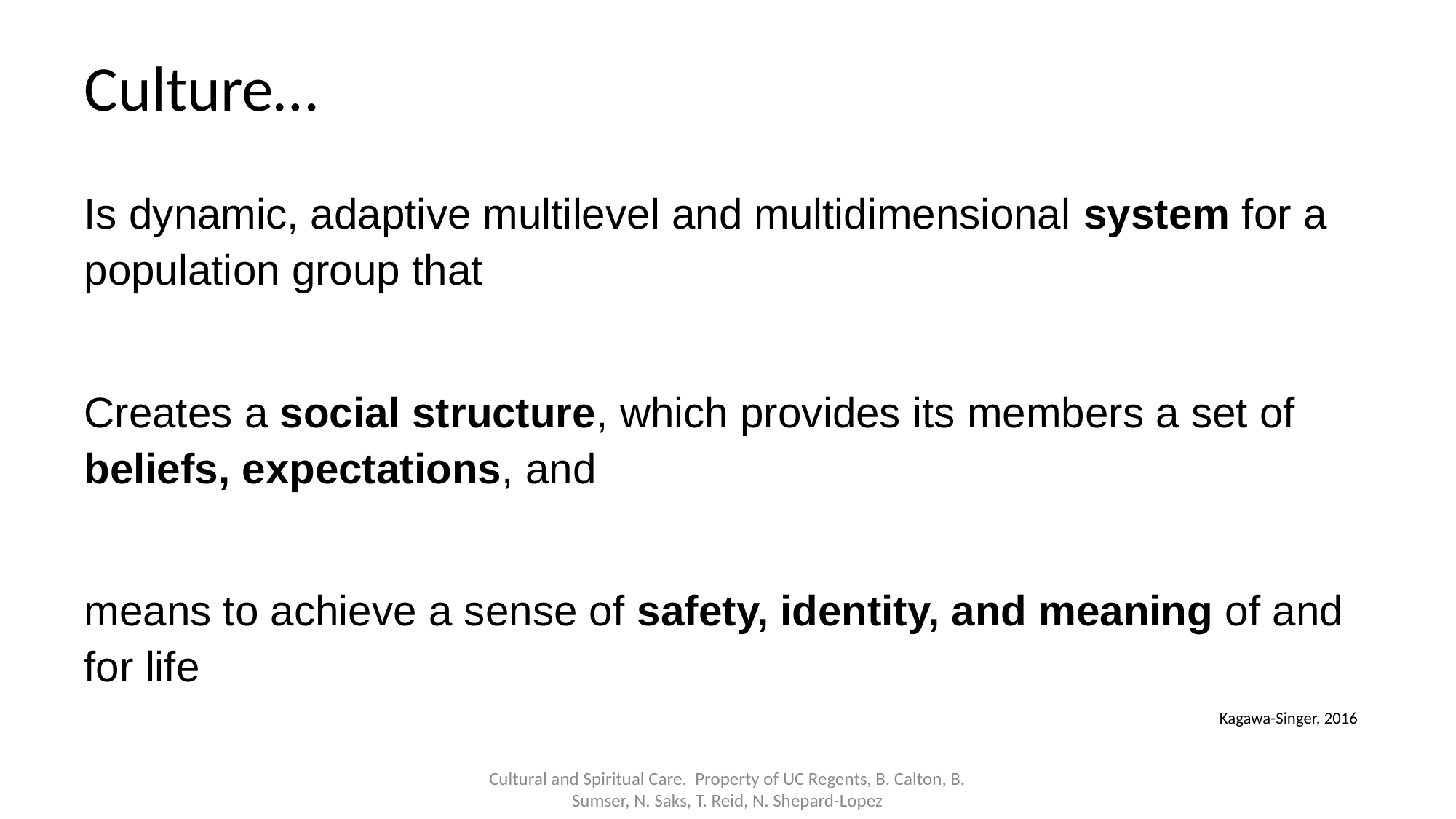

# Culture…
Is dynamic, adaptive multilevel and multidimensional system for a population group that

Creates a social structure, which provides its members a set of beliefs, expectations, and

means to achieve a sense of safety, identity, and meaning of and for life

Kagawa-Singer, 2016
Cultural and Spiritual Care.  Property of UC Regents, B. Calton, B. Sumser, N. Saks, T. Reid, N. Shepard-Lopez